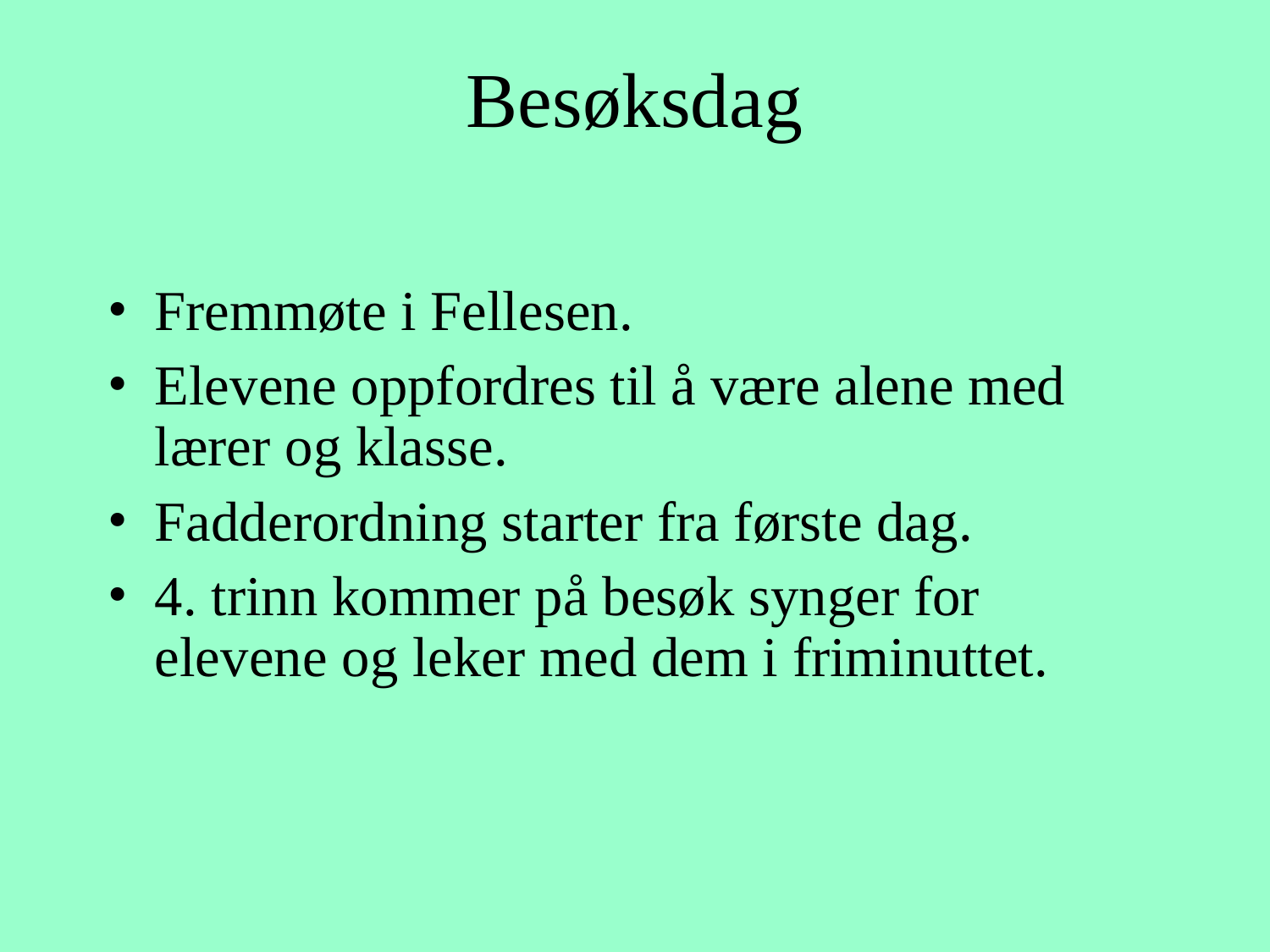

# Besøksdag
Fremmøte i Fellesen.
Elevene oppfordres til å være alene med lærer og klasse.
Fadderordning starter fra første dag.
4. trinn kommer på besøk synger for elevene og leker med dem i friminuttet.